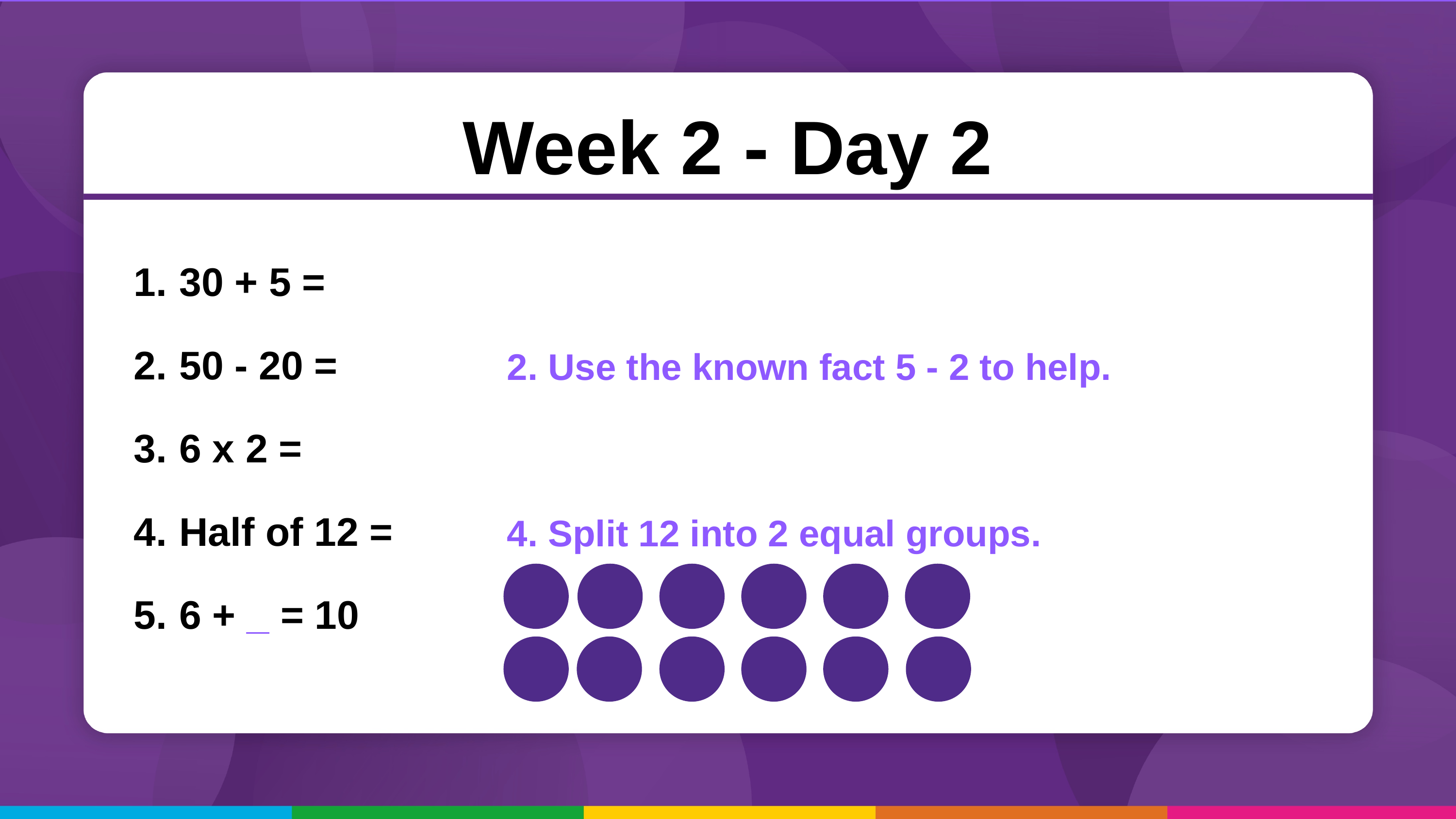

Week 2 - Day 2
 30 + 5 =
 50 - 20 =
 6 x 2 =
 Half of 12 =
 6 + _ = 10

2. Use the known fact 5 - 2 to help.

4. Split 12 into 2 equal groups.